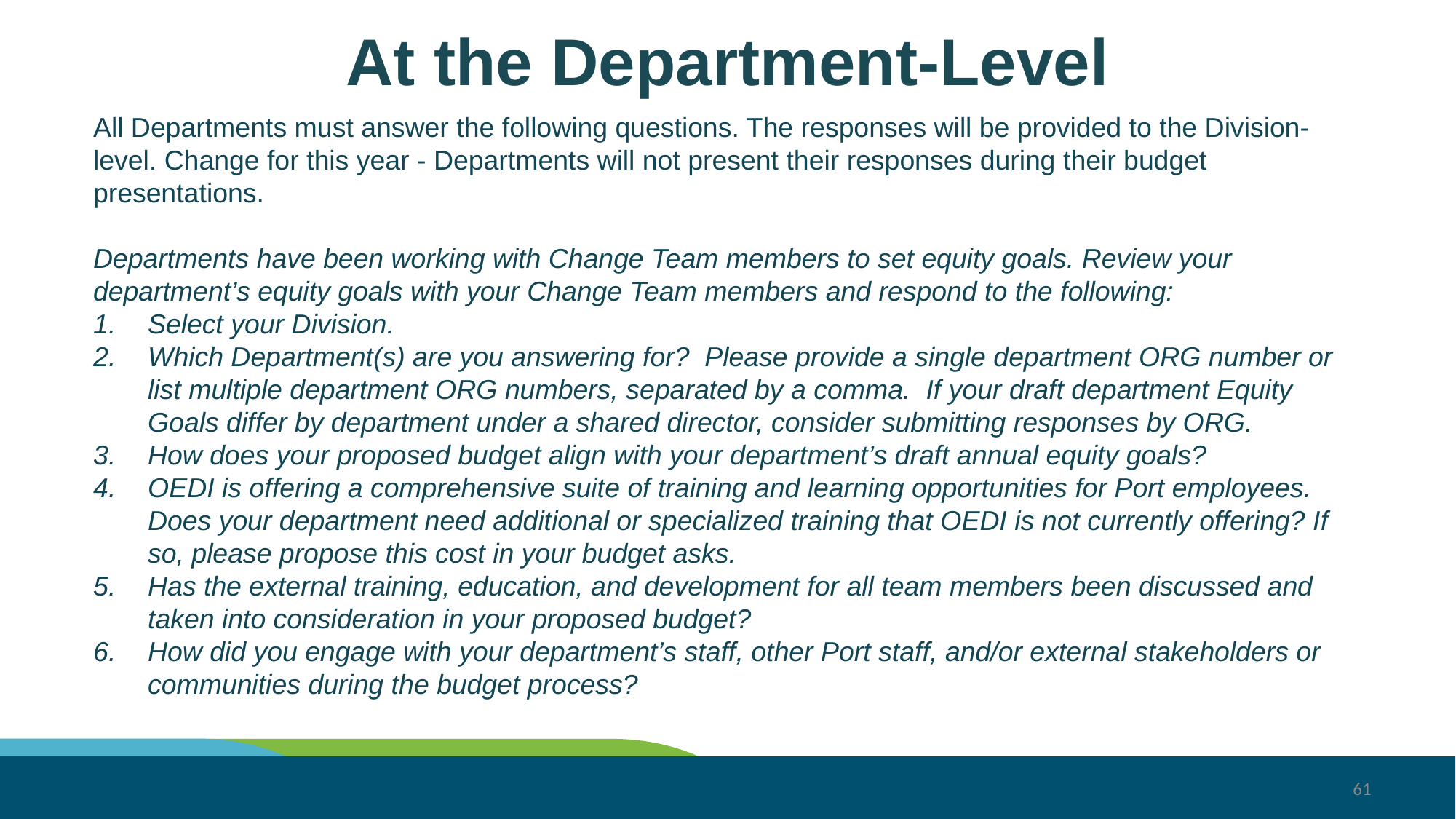

# At the Department-Level
All Departments must answer the following questions. The responses will be provided to the Division-level. Change for this year - Departments will not present their responses during their budget presentations.

Departments have been working with Change Team members to set equity goals. Review your department’s equity goals with your Change Team members and respond to the following:
Select your Division.
Which Department(s) are you answering for?  Please provide a single department ORG number or list multiple department ORG numbers, separated by a comma.  If your draft department Equity Goals differ by department under a shared director, consider submitting responses by ORG.
How does your proposed budget align with your department’s draft annual equity goals?
OEDI is offering a comprehensive suite of training and learning opportunities for Port employees. Does your department need additional or specialized training that OEDI is not currently offering? If so, please propose this cost in your budget asks.
Has the external training, education, and development for all team members been discussed and taken into consideration in your proposed budget?
How did you engage with your department’s staff, other Port staff, and/or external stakeholders or communities during the budget process?

61